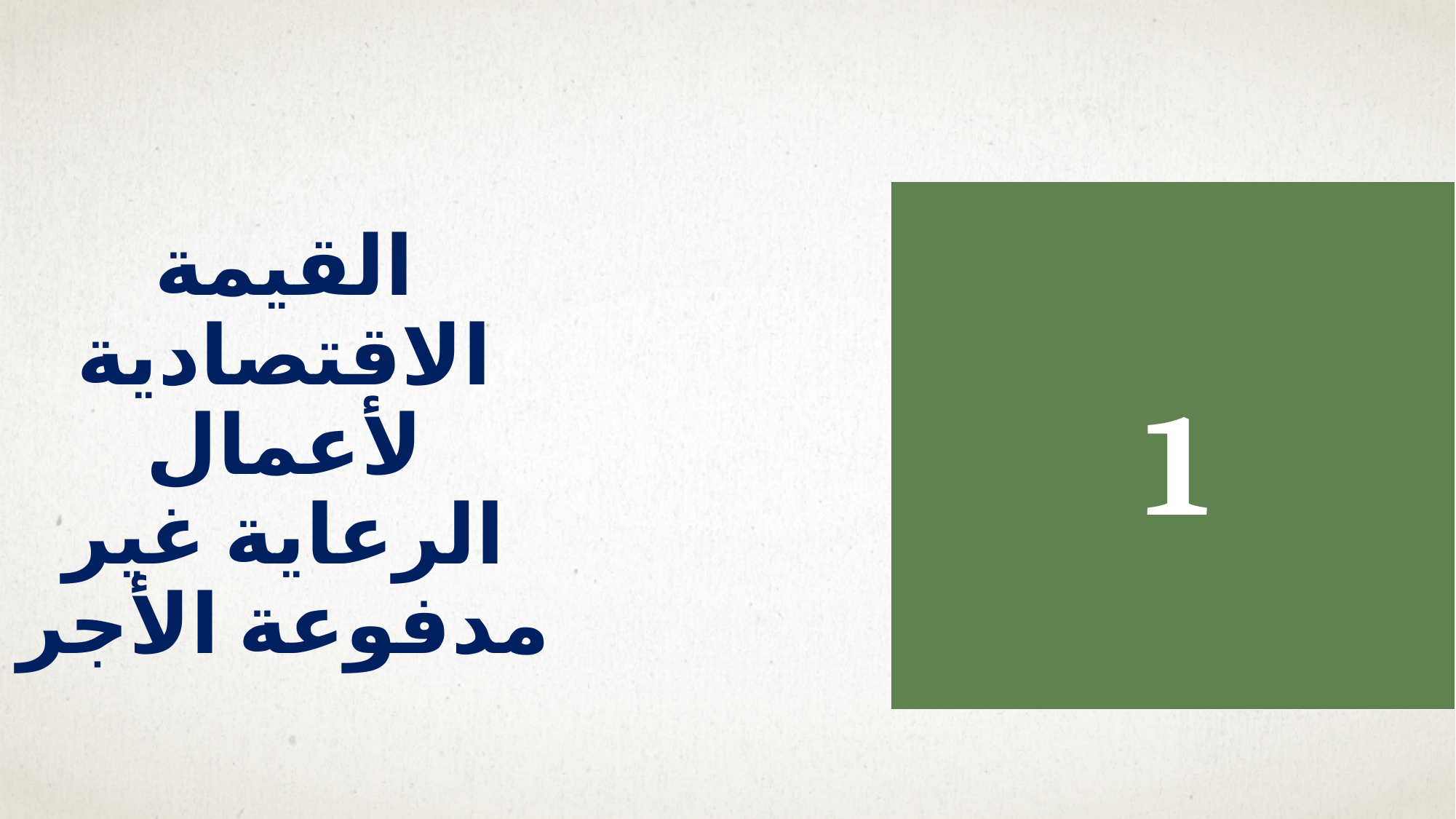

1
القيمة الاقتصادية لأعمال الرعاية غير مدفوعة الأجر